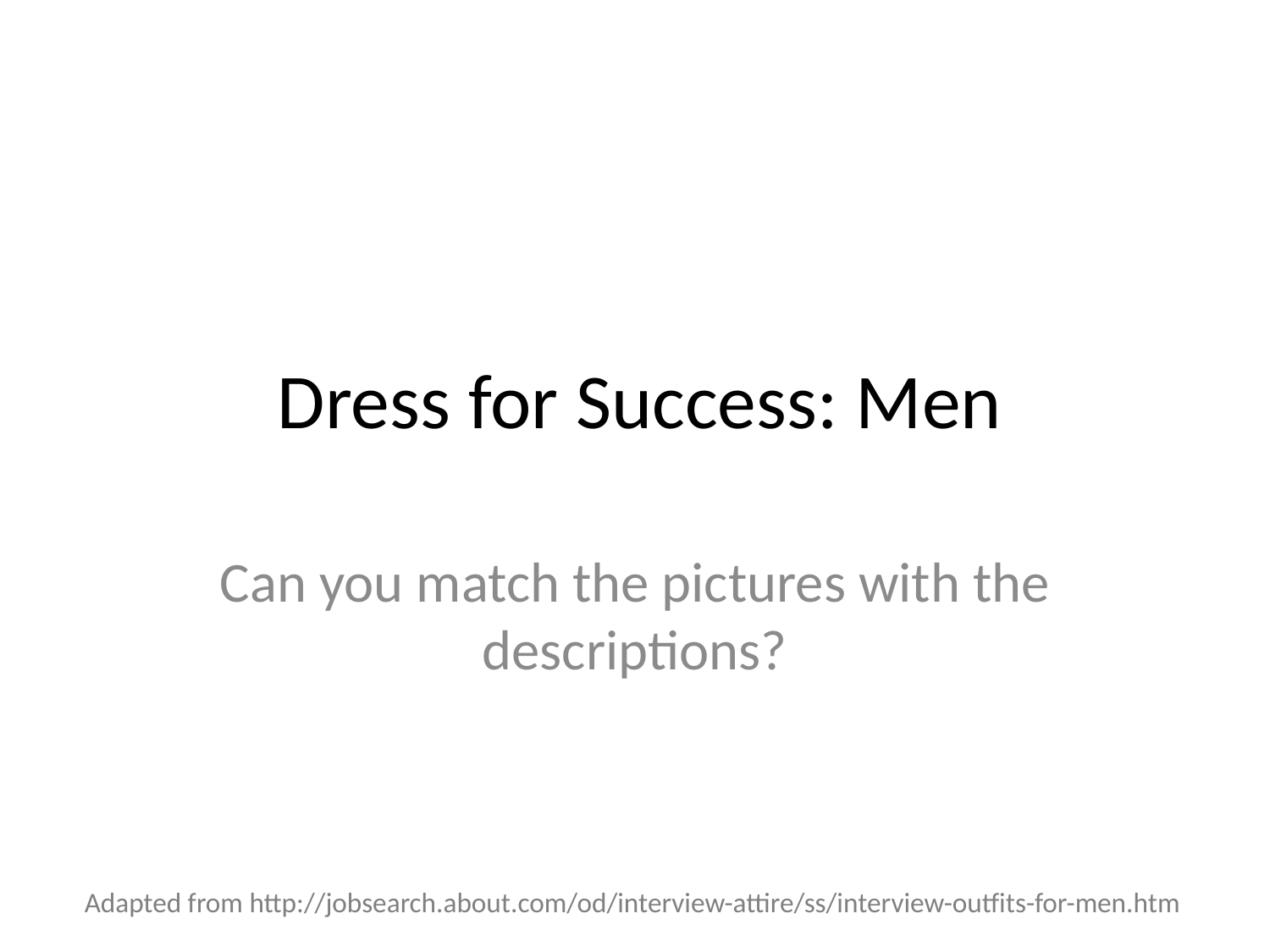

# Dress for Success: Men
Can you match the pictures with the descriptions?
Adapted from http://jobsearch.about.com/od/interview-attire/ss/interview-outfits-for-men.htm